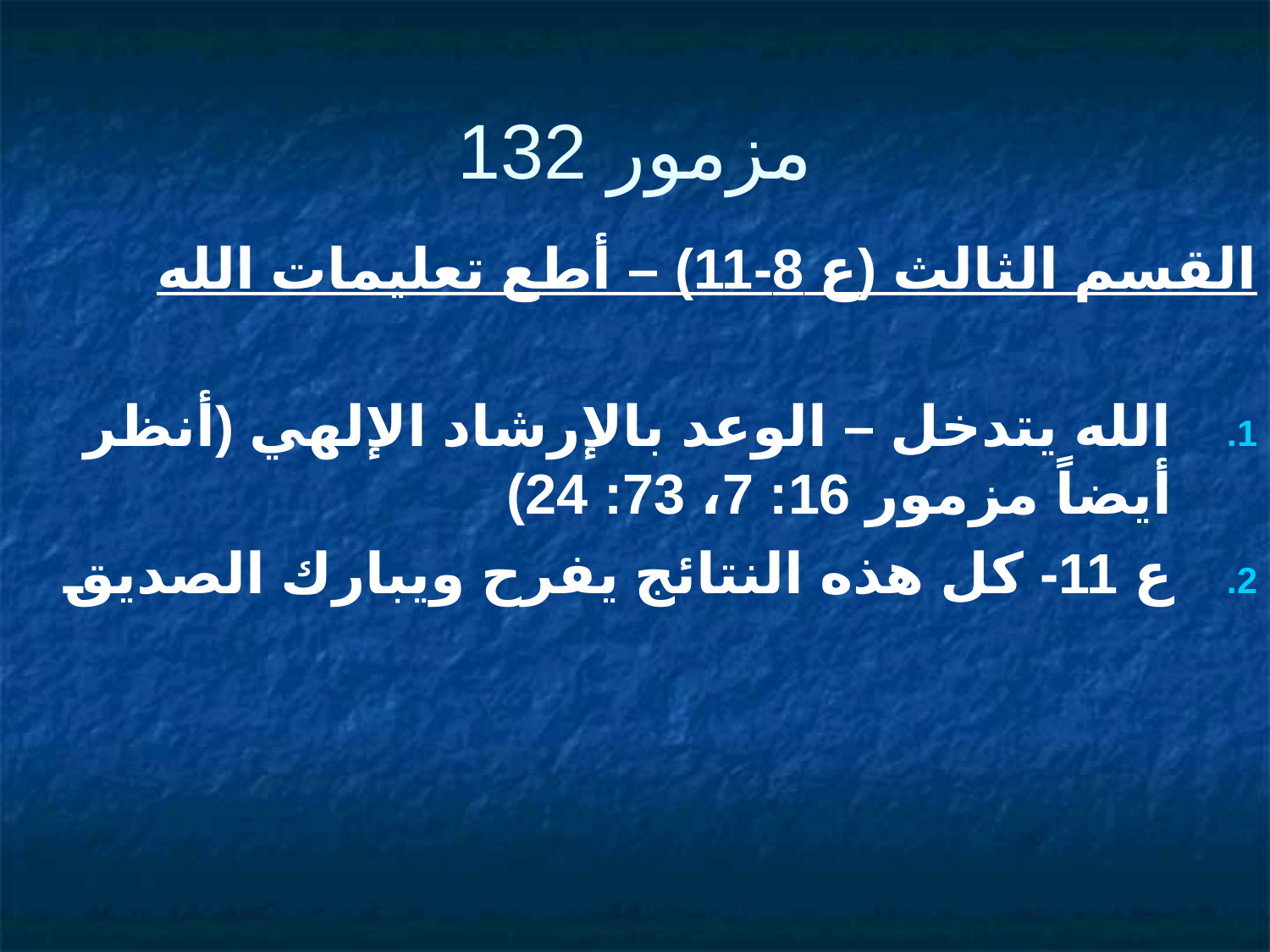

# مزمور 132
القسم الثالث (ع 8-11) – أطع تعليمات الله

الله يتدخل – الوعد بالإرشاد الإلهي (أنظر أيضاً مزمور 16: 7، 73: 24)
ع 11- كل هذه النتائج يفرح ويبارك الصديق